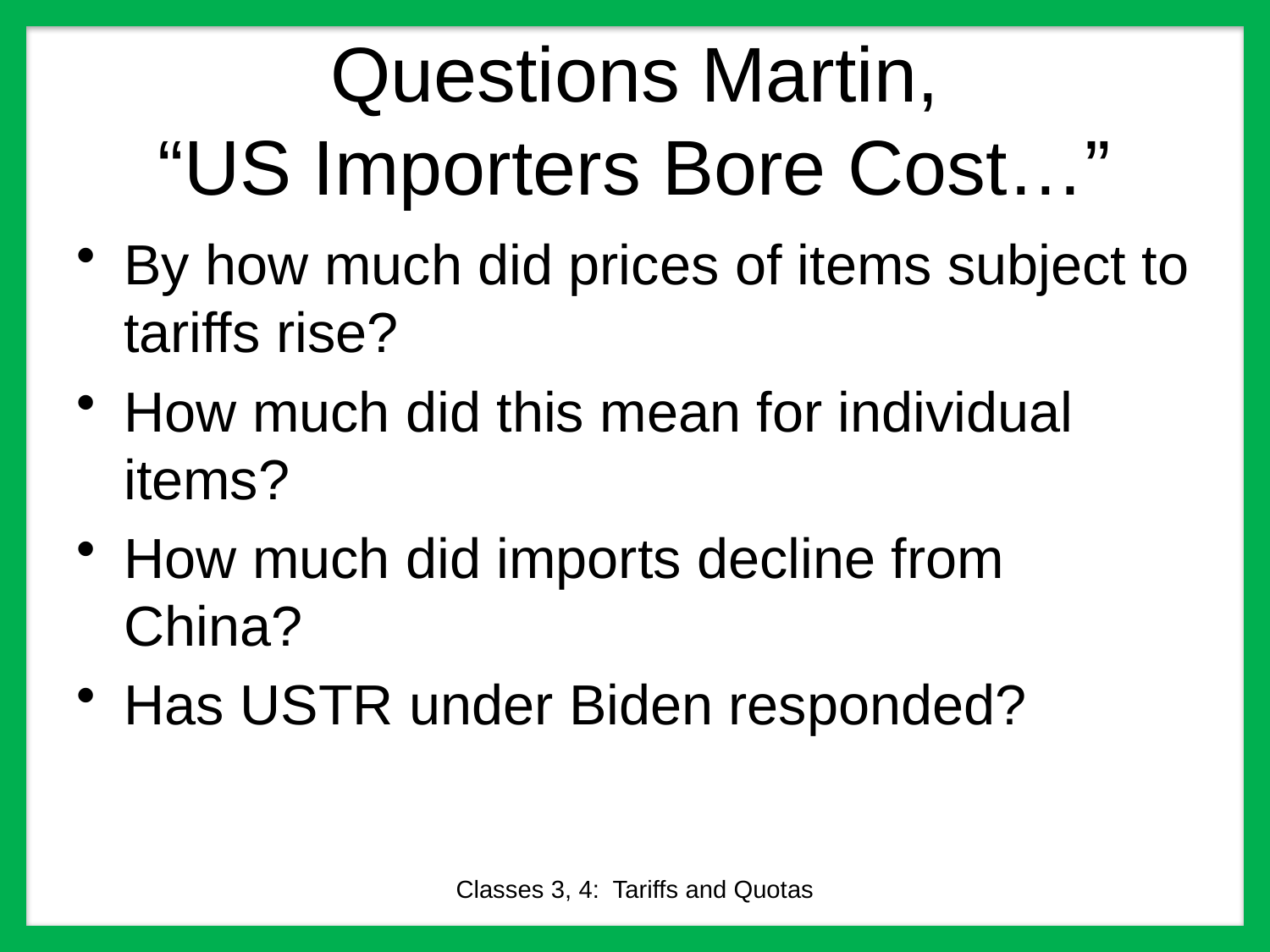

# Questions Martin, “US Importers Bore Cost…”
By how much did prices of items subject to tariffs rise?
How much did this mean for individual items?
How much did imports decline from China?
Has USTR under Biden responded?
Classes 3, 4:  Tariffs and Quotas